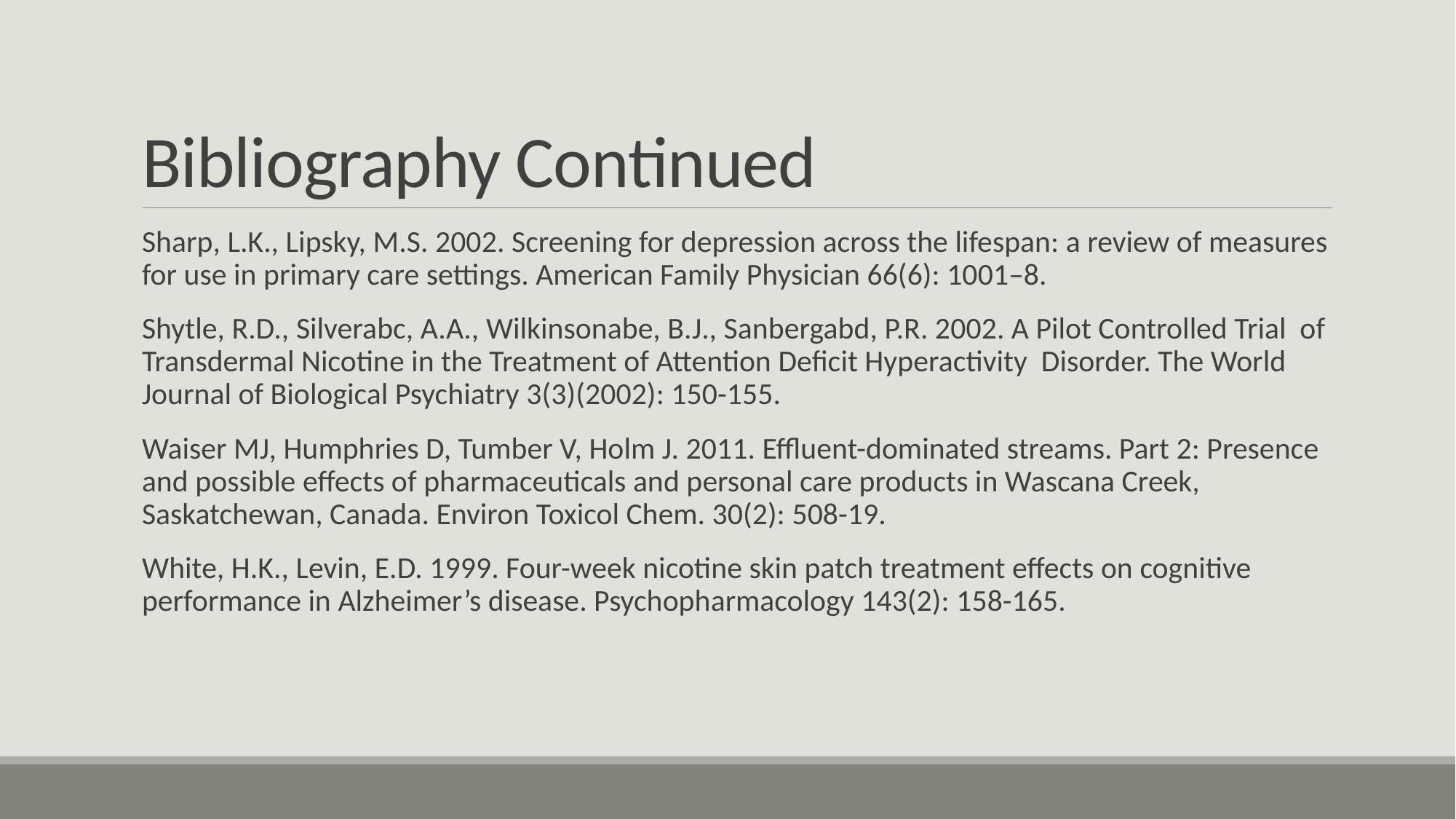

# Bibliography Continued
Sharp, L.K., Lipsky, M.S. 2002. Screening for depression across the lifespan: a review of measures for use in primary care settings. American Family Physician 66(6): 1001–8.
Shytle, R.D., Silverabc, A.A., Wilkinsonabe, B.J., Sanbergabd, P.R. 2002. A Pilot Controlled Trial  of Transdermal Nicotine in the Treatment of Attention Deficit Hyperactivity  Disorder. The World Journal of Biological Psychiatry 3(3)(2002): 150-155.
Waiser MJ, Humphries D, Tumber V, Holm J. 2011. Effluent-dominated streams. Part 2: Presence and possible effects of pharmaceuticals and personal care products in Wascana Creek, Saskatchewan, Canada. Environ Toxicol Chem. 30(2): 508-19.
White, H.K., Levin, E.D. 1999. Four-week nicotine skin patch treatment effects on cognitive performance in Alzheimer’s disease. Psychopharmacology 143(2): 158-165.